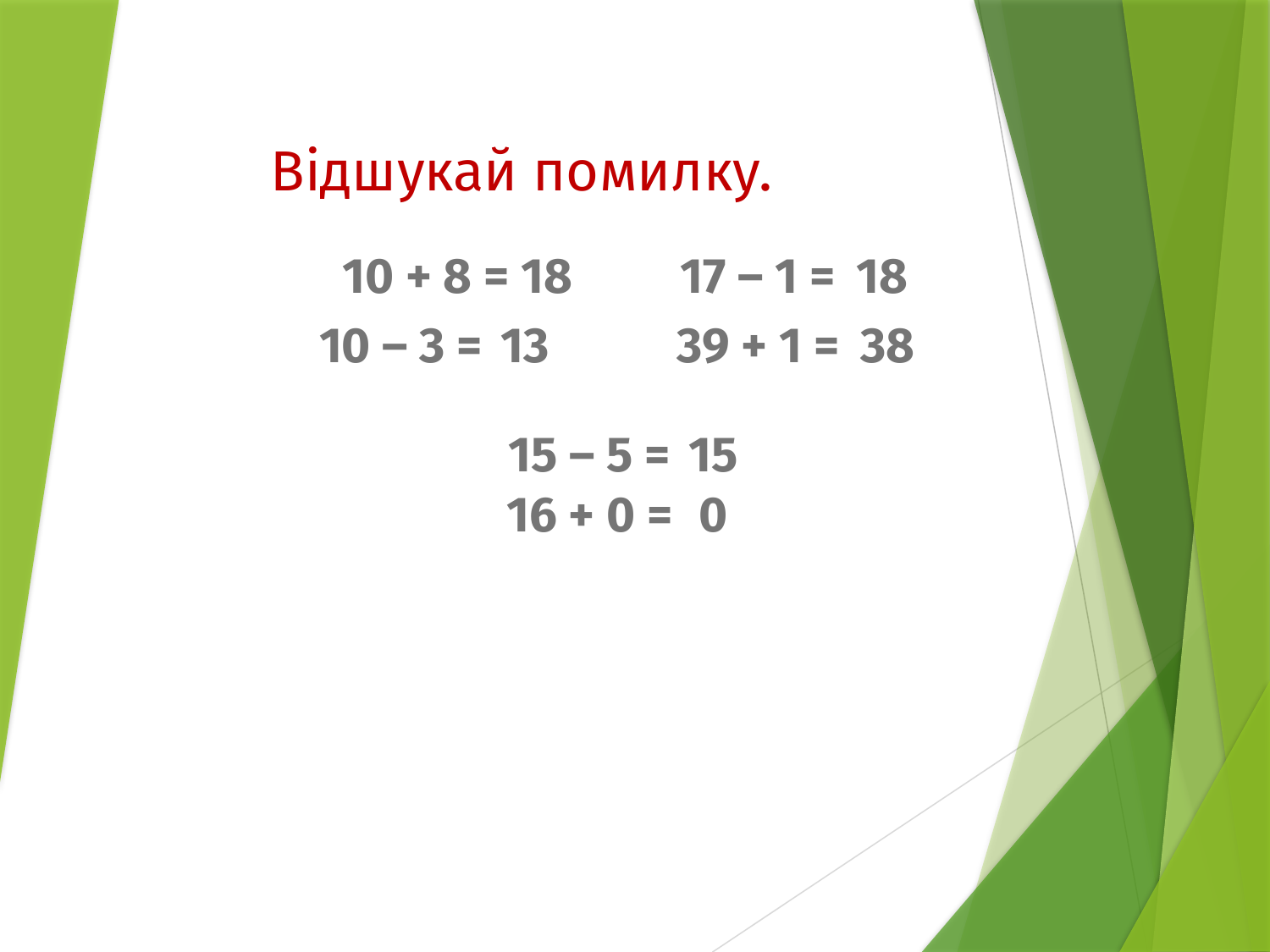

# Відшукай помилку.
10 + 8 = 18
17 – 1 =
18

10 – 3 =
13
39 + 1 =
38
15 – 5 =
15
16 + 0 =
0